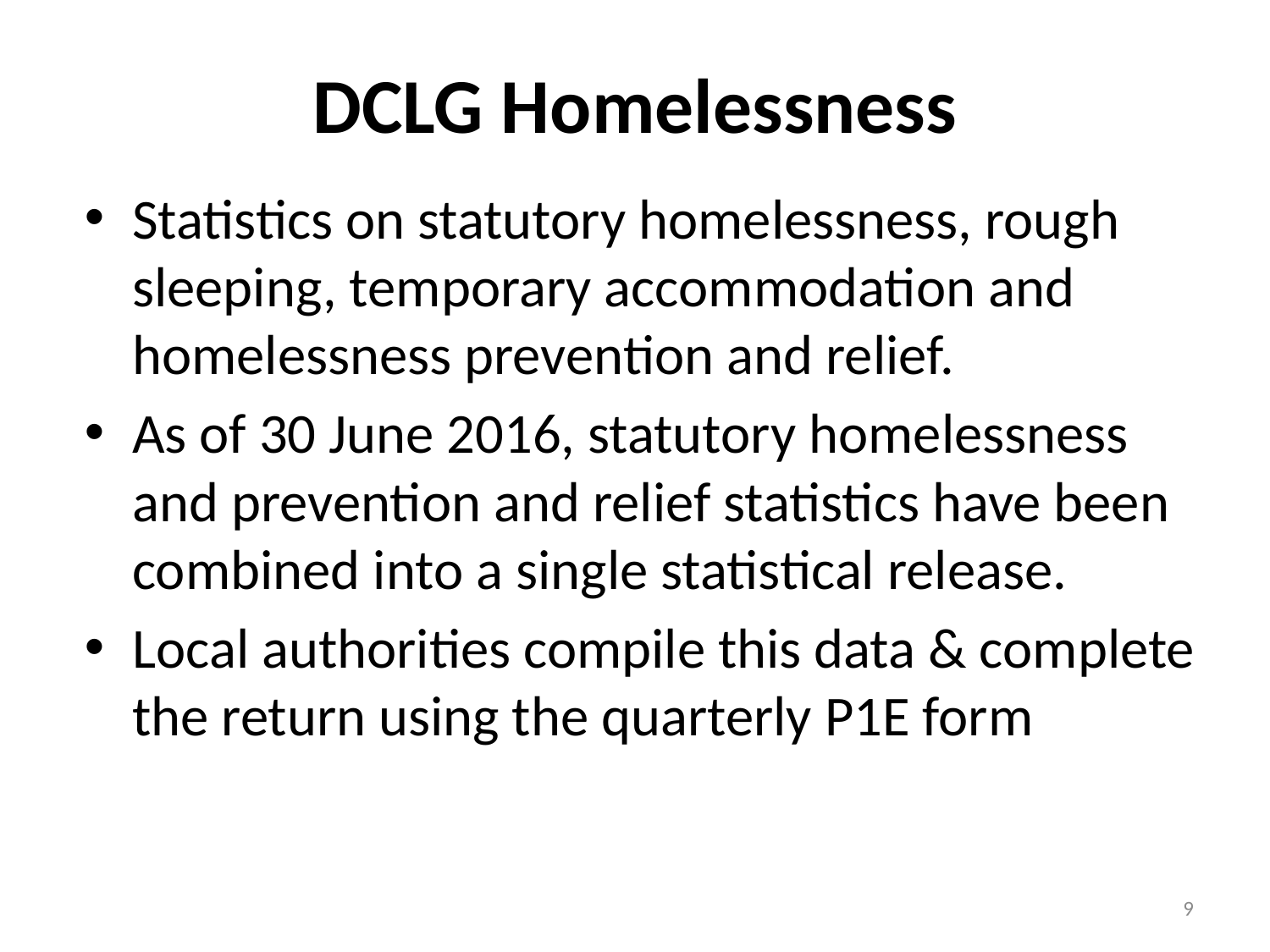

# DCLG Homelessness
Statistics on statutory homelessness, rough sleeping, temporary accommodation and homelessness prevention and relief.
As of 30 June 2016, statutory homelessness and prevention and relief statistics have been combined into a single statistical release.
Local authorities compile this data & complete the return using the quarterly P1E form

9